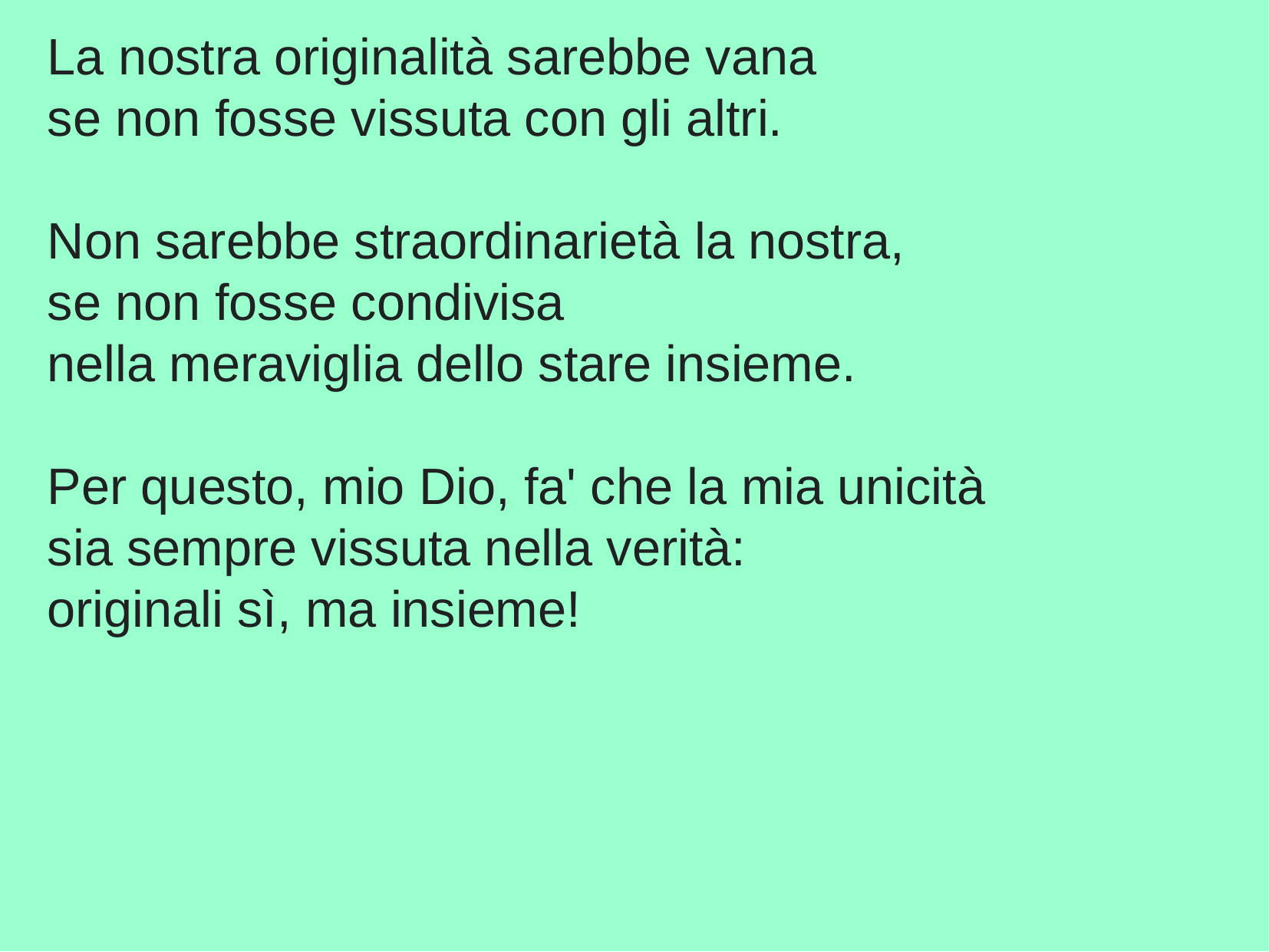

La nostra originalità sarebbe vana
se non fosse vissuta con gli altri.

Non sarebbe straordinarietà la nostra,
se non fosse condivisa
nella meraviglia dello stare insieme.

Per questo, mio Dio, fa' che la mia unicità
sia sempre vissuta nella verità:
originali sì, ma insieme!